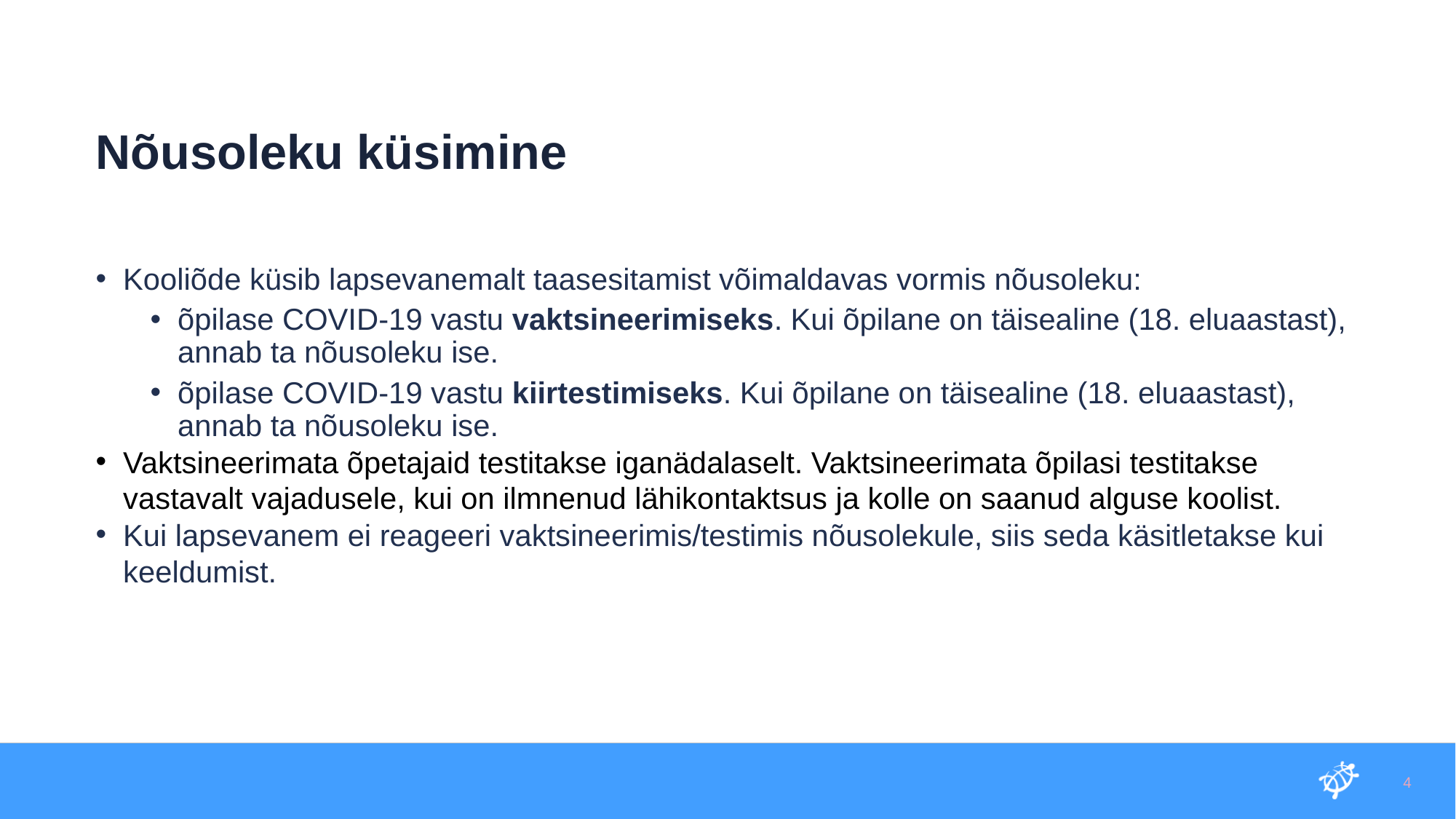

Nõusoleku küsimine

Kooliõde küsib lapsevanemalt taasesitamist võimaldavas vormis nõusoleku:
õpilase COVID-19 vastu vaktsineerimiseks. Kui õpilane on täisealine (18. eluaastast), annab ta nõusoleku ise.
õpilase COVID-19 vastu kiirtestimiseks. Kui õpilane on täisealine (18. eluaastast), annab ta nõusoleku ise.
Vaktsineerimata õpetajaid testitakse iganädalaselt. Vaktsineerimata õpilasi testitakse vastavalt vajadusele, kui on ilmnenud lähikontaktsus ja kolle on saanud alguse koolist.
Kui lapsevanem ei reageeri vaktsineerimis/testimis nõusolekule, siis seda käsitletakse kui keeldumist.